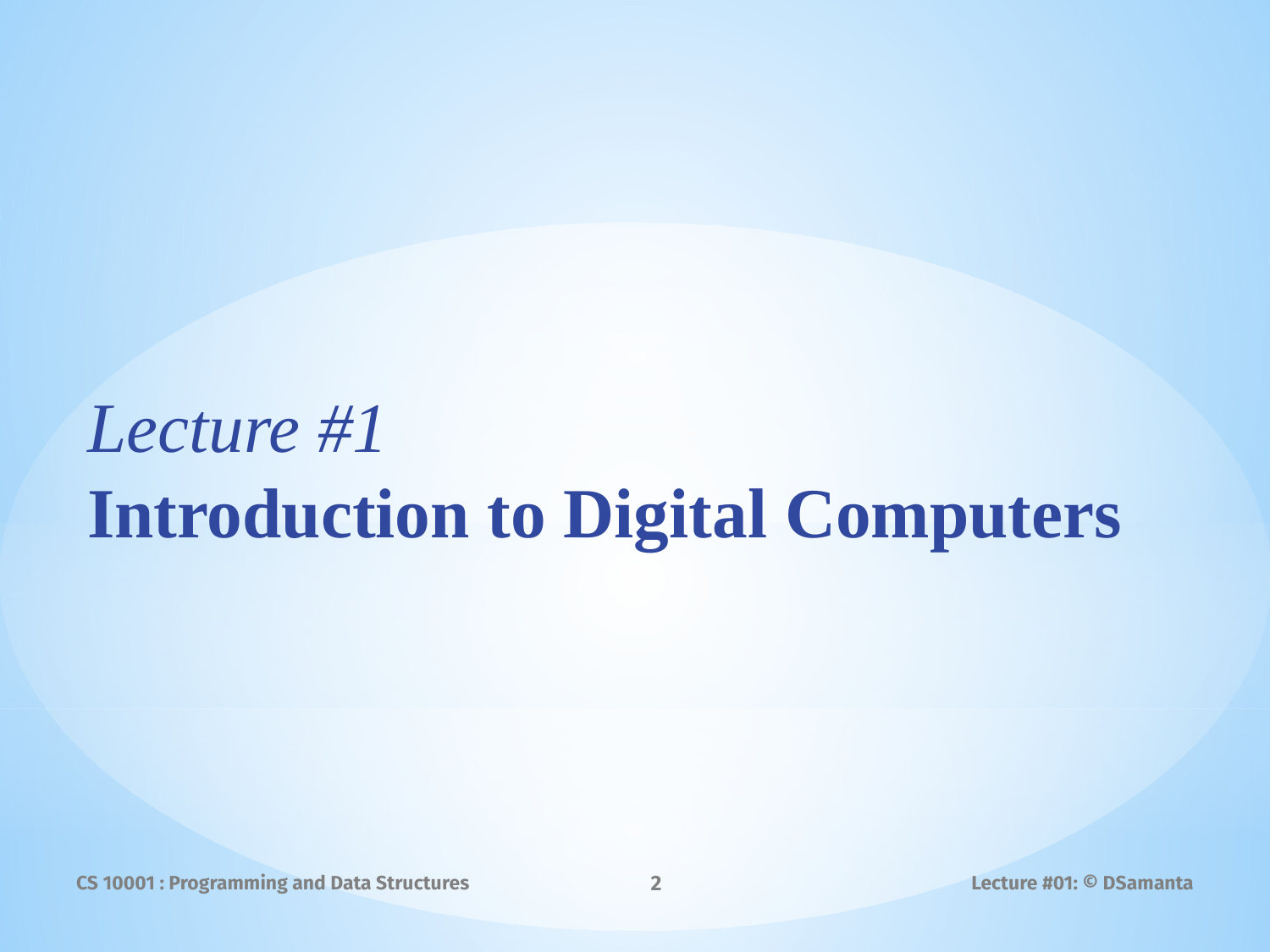

Lecture #1
Introduction to Digital Computers
CS 10001 : Programming and Data Structures
2
Lecture #01: © DSamanta